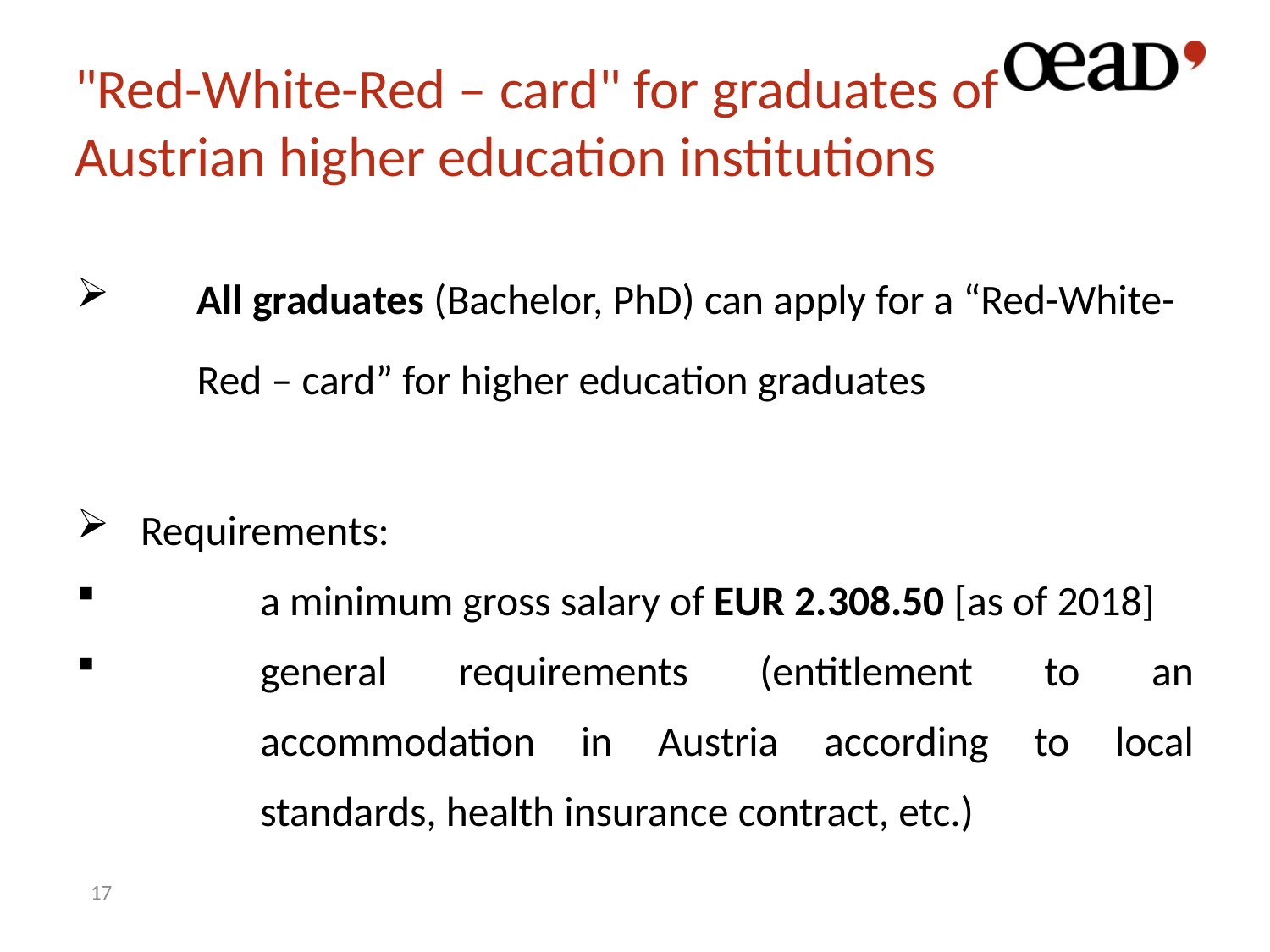

# "Red-White-Red – card" for graduates of Austrian higher education institutions
All graduates (Bachelor, PhD) can apply for a “Red-White-Red – card” for higher education graduates

Requirements:
a minimum gross salary of EUR 2.308.50 [as of 2018]
general requirements (entitlement to an accommodation in Austria according to local standards, health insurance contract, etc.)

17